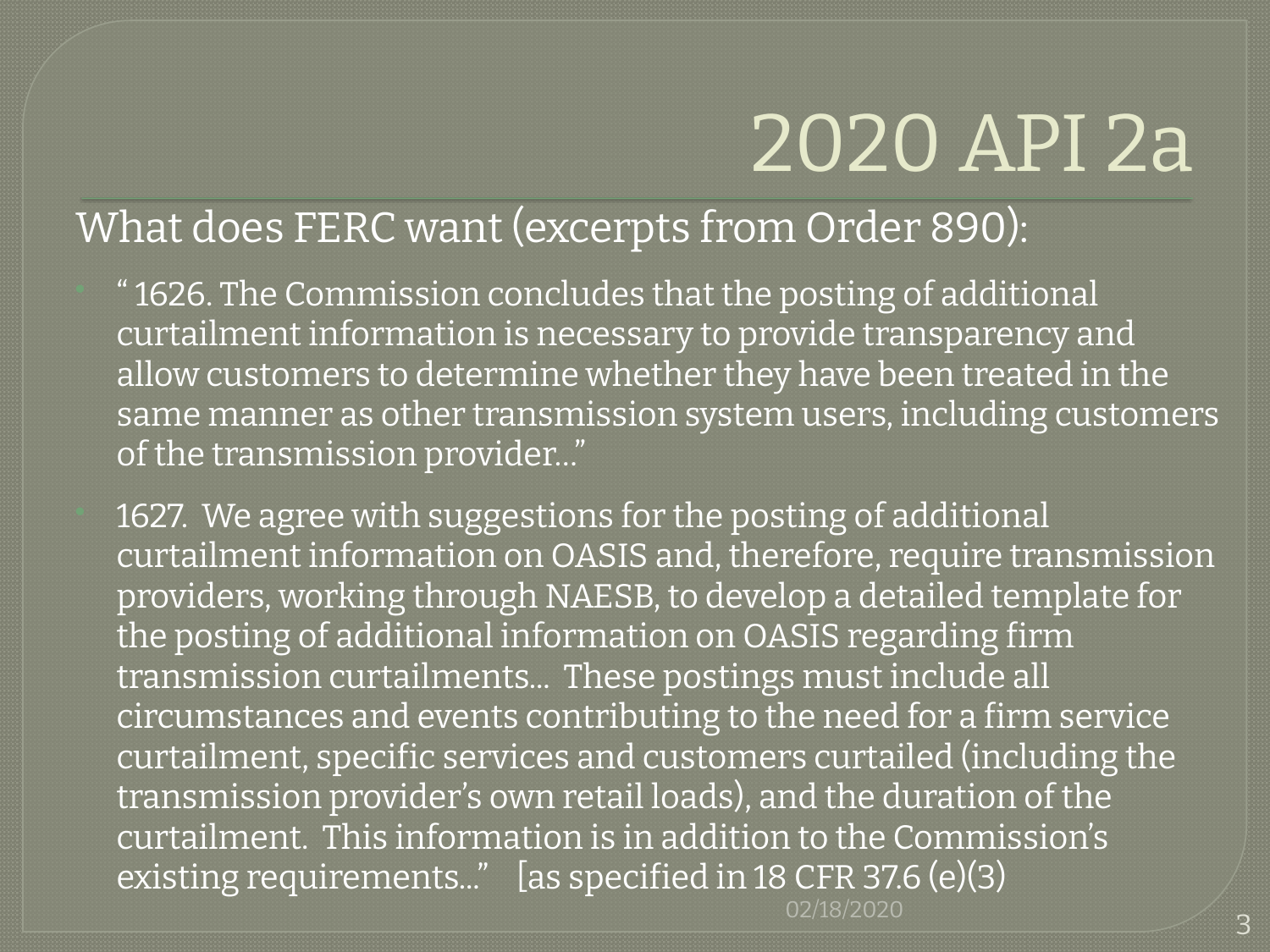

# 2020 API 2a
What does FERC want (excerpts from Order 890):
“ 1626. The Commission concludes that the posting of additional curtailment information is necessary to provide transparency and allow customers to determine whether they have been treated in the same manner as other transmission system users, including customers of the transmission provider…”
1627.  We agree with suggestions for the posting of additional curtailment information on OASIS and, therefore, require transmission providers, working through NAESB, to develop a detailed template for the posting of additional information on OASIS regarding firm transmission curtailments...  These postings must include all circumstances and events contributing to the need for a firm service curtailment, specific services and customers curtailed (including the transmission provider’s own retail loads), and the duration of the curtailment.  This information is in addition to the Commission’s existing requirements...”    [as specified in 18 CFR 37.6 (e)(3)

02/18/2020
3